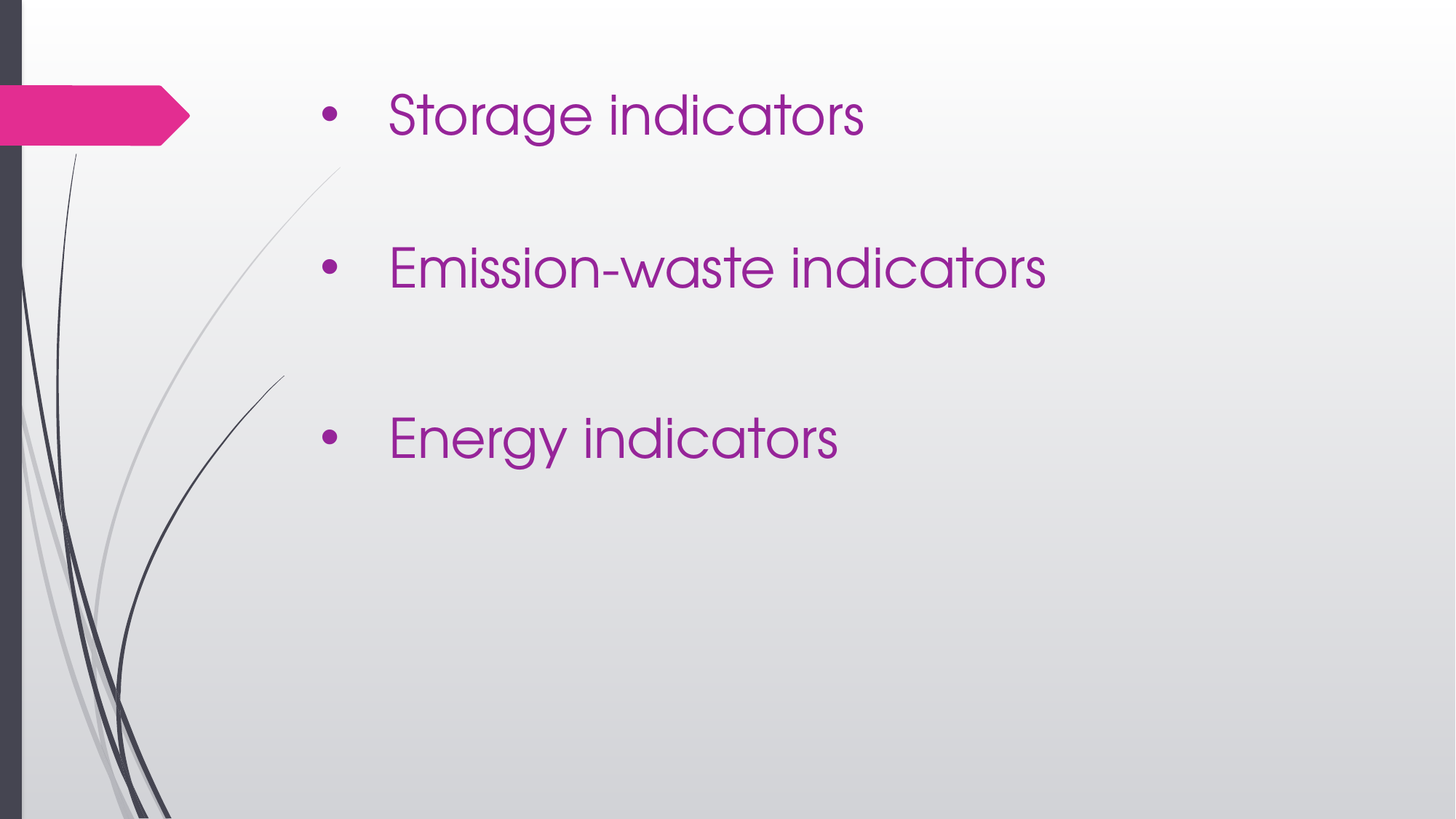

# Storage indicators
Emission-waste indicators
Energy indicators